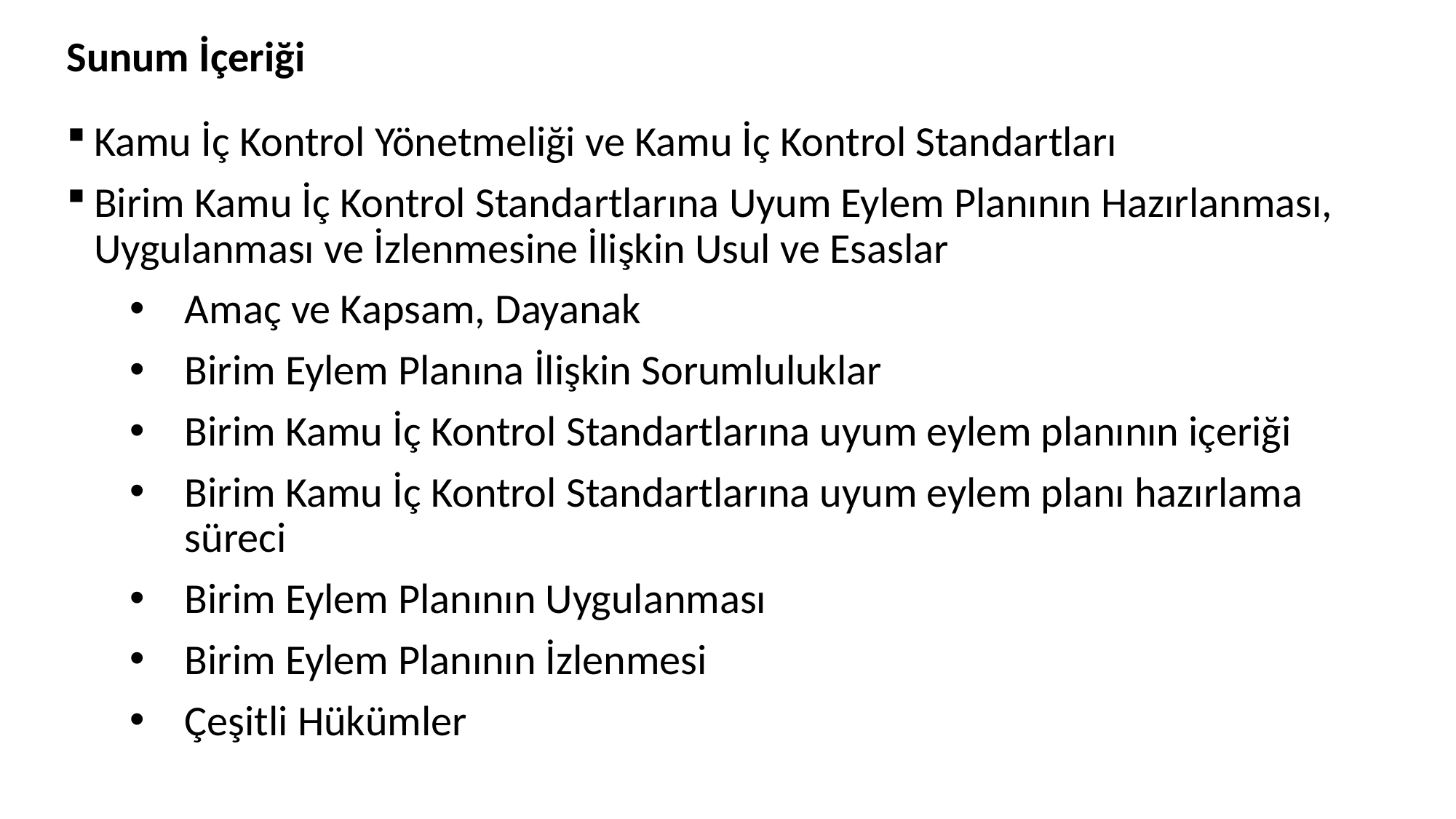

# Sunum İçeriği
Kamu İç Kontrol Yönetmeliği ve Kamu İç Kontrol Standartları
Birim Kamu İç Kontrol Standartlarına Uyum Eylem Planının Hazırlanması, Uygulanması ve İzlenmesine İlişkin Usul ve Esaslar
Amaç ve Kapsam, Dayanak
Birim Eylem Planına İlişkin Sorumluluklar
Birim Kamu İç Kontrol Standartlarına uyum eylem planının içeriği
Birim Kamu İç Kontrol Standartlarına uyum eylem planı hazırlama süreci
Birim Eylem Planının Uygulanması
Birim Eylem Planının İzlenmesi
Çeşitli Hükümler